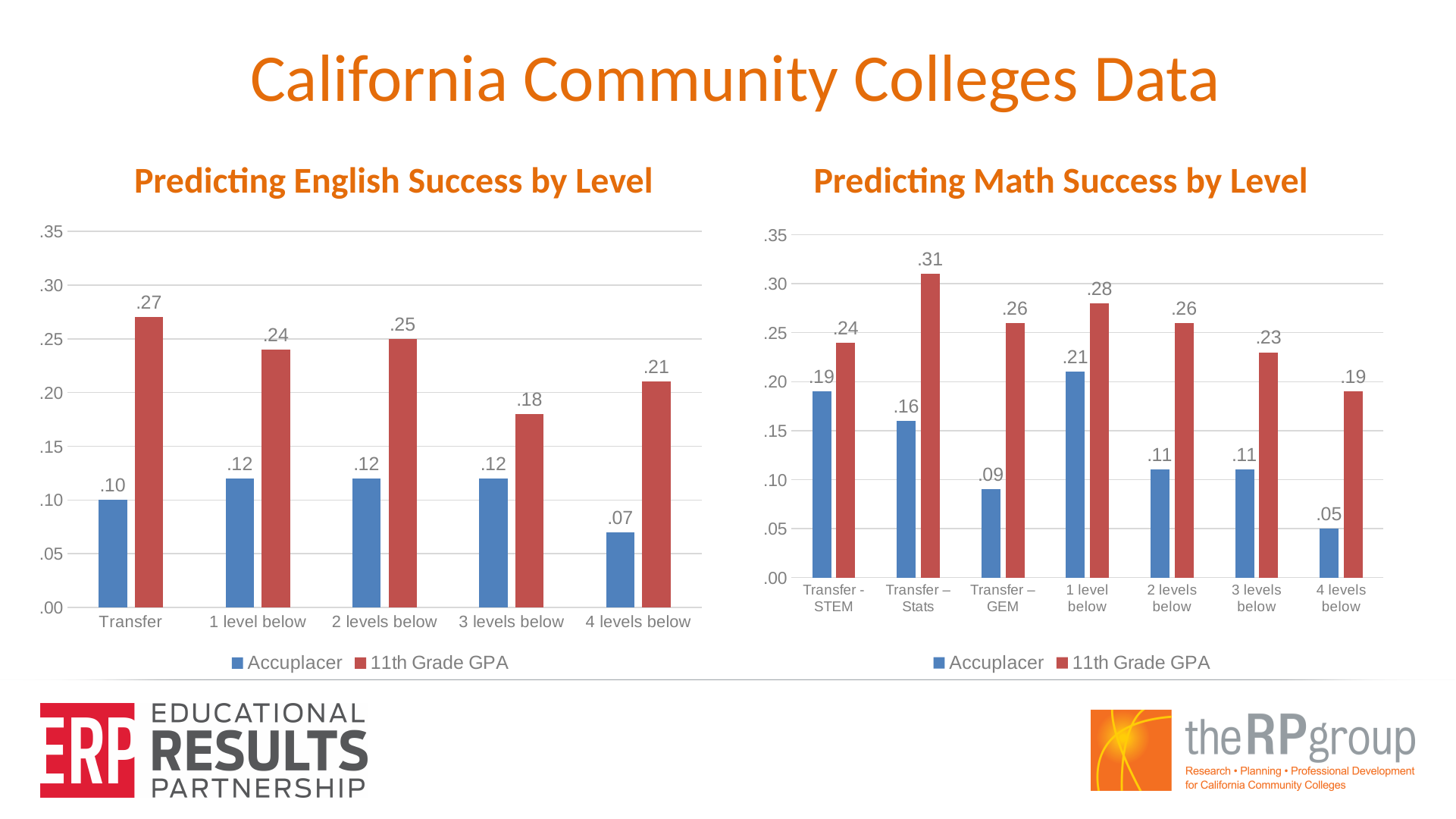

# California Community Colleges Data
Predicting English Success by Level
Predicting Math Success by Level

### Chart

| Category | Accuplacer | 11th Grade GPA |
|---|---|---|
| Transfer | 0.1 | 0.27 |
| 1 level below | 0.12 | 0.24 |
| 2 levels below | 0.12 | 0.25 |
| 3 levels below | 0.12 | 0.18 |
| 4 levels below | 0.07 | 0.21 |

### Chart

| Category | Accuplacer | 11th Grade GPA |
|---|---|---|
| Transfer - STEM | 0.19 | 0.24 |
| Transfer – Stats | 0.16 | 0.31 |
| Transfer – GEM | 0.09 | 0.26 |
| 1 level below | 0.21 | 0.28 |
| 2 levels below | 0.11 | 0.26 |
| 3 levels below | 0.11 | 0.23 |
| 4 levels below | 0.05 | 0.19 |